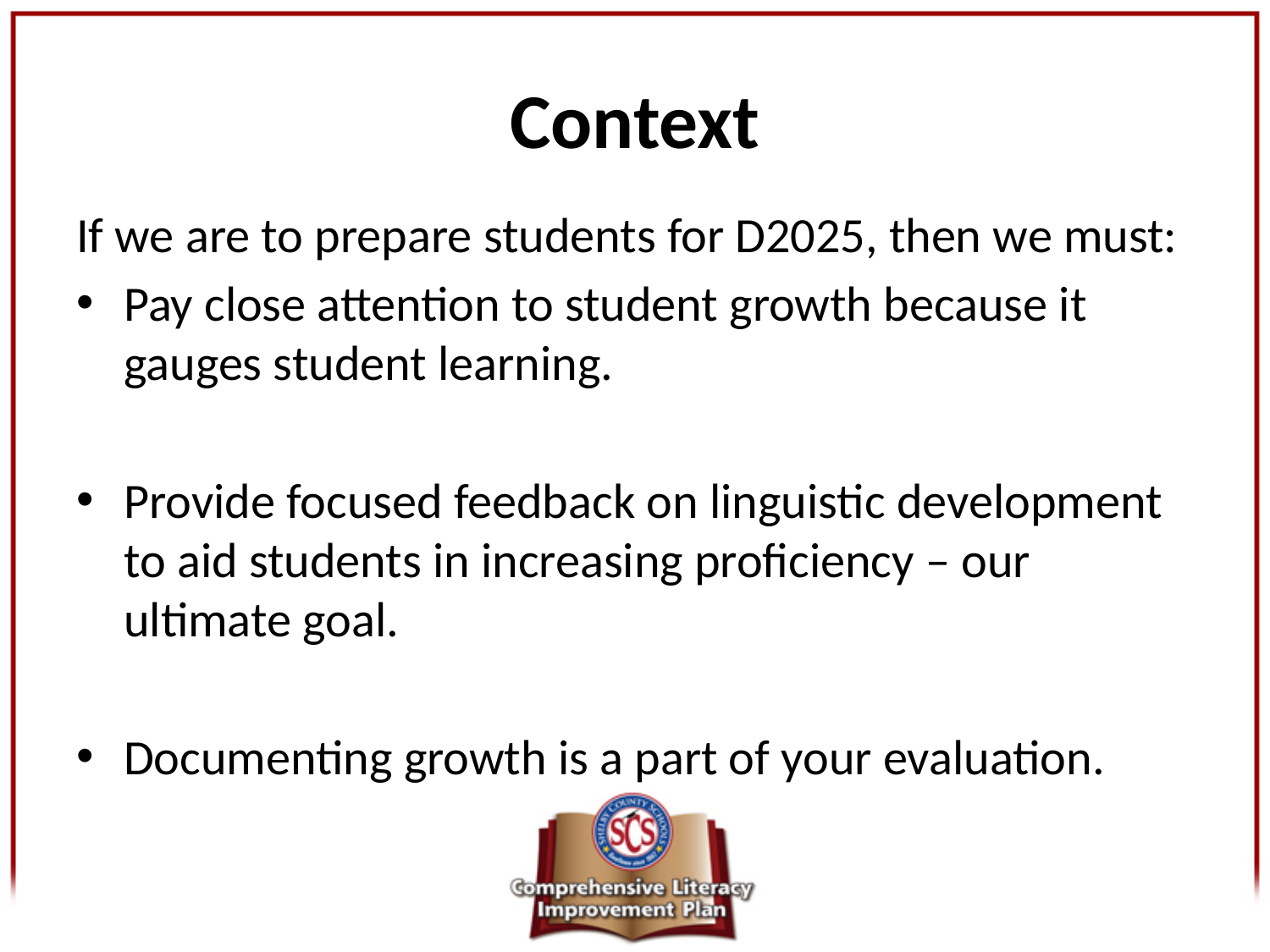

# Context
If we are to prepare students for D2025, then we must:
Pay close attention to student growth because it gauges student learning.

Provide focused feedback on linguistic development to aid students in increasing proficiency – our ultimate goal.

Documenting growth is a part of your evaluation.